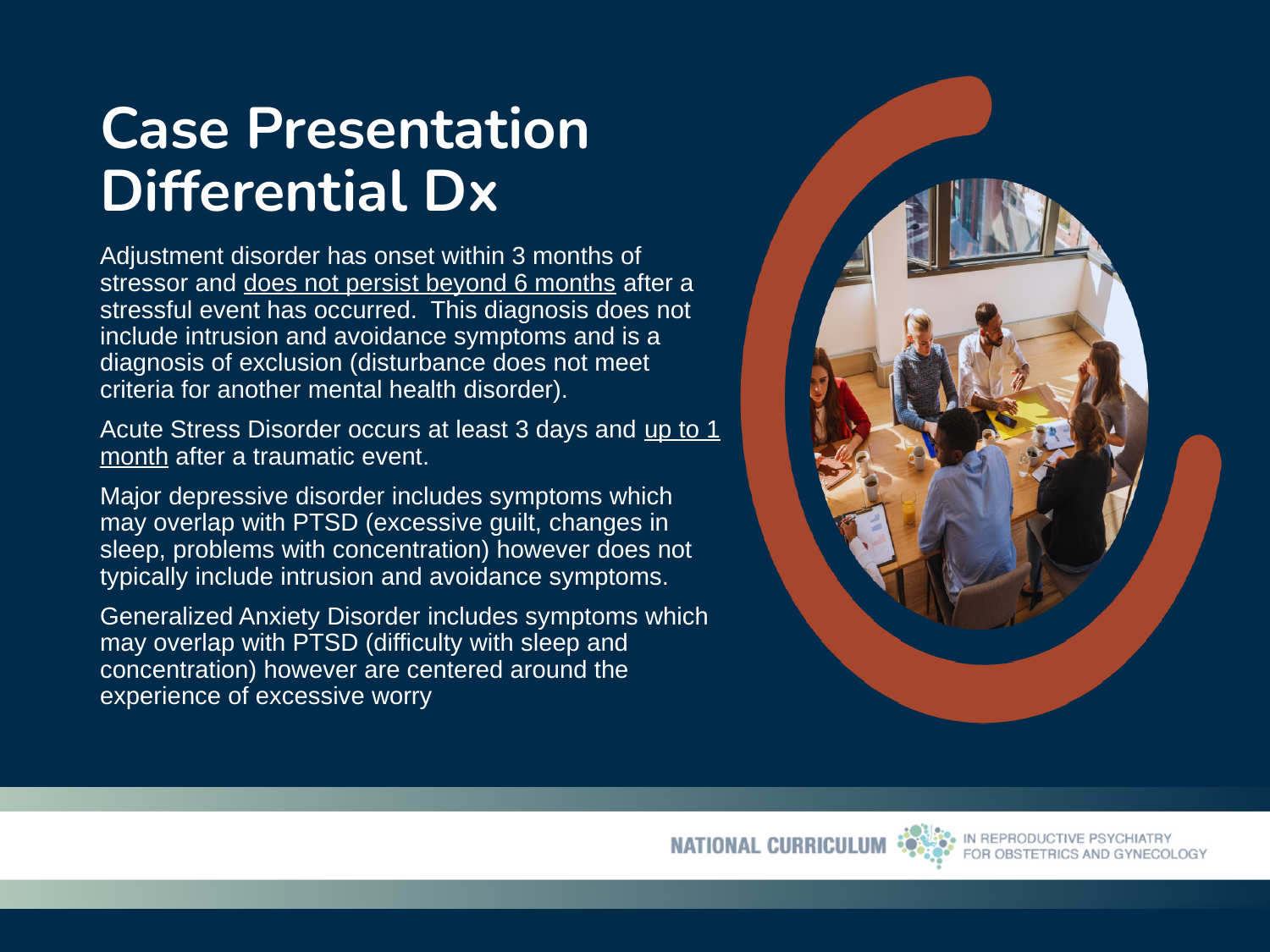

# Case Presentation Differential Dx
Adjustment disorder has onset within 3 months of stressor and does not persist beyond 6 months after a stressful event has occurred.  This diagnosis does not include intrusion and avoidance symptoms and is a diagnosis of exclusion (disturbance does not meet criteria for another mental health disorder).
Acute Stress Disorder occurs at least 3 days and up to 1 month after a traumatic event.
Major depressive disorder includes symptoms which may overlap with PTSD (excessive guilt, changes in sleep, problems with concentration) however does not typically include intrusion and avoidance symptoms.
Generalized Anxiety Disorder includes symptoms which may overlap with PTSD (difficulty with sleep and concentration) however are centered around the experience of excessive worry